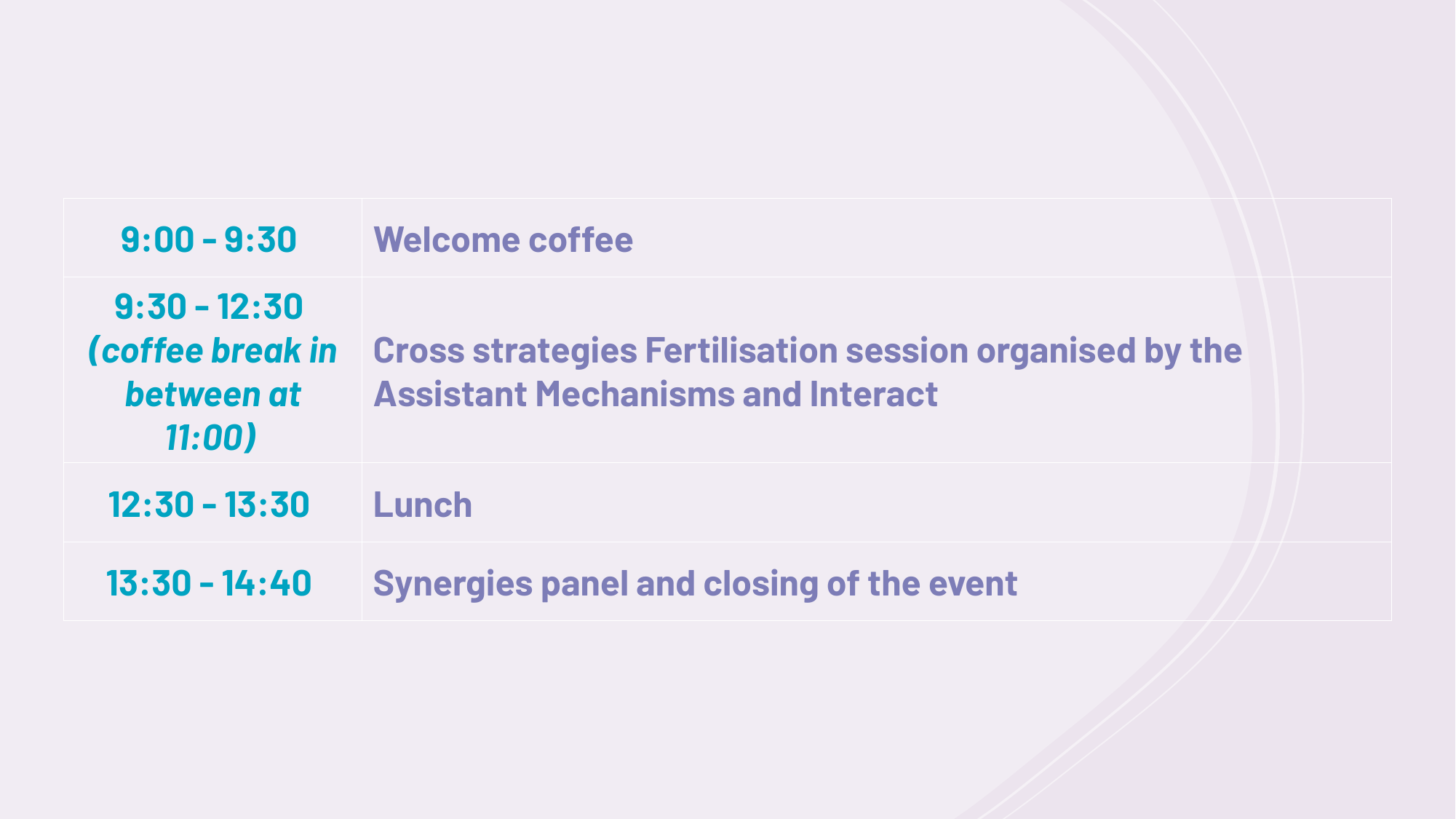

| 9:00 - 9:30 | Welcome coffee |
| --- | --- |
| 9:30 - 12:30  (coffee break in between at 11:00) | Cross strategies Fertilisation session organised by the Assistant Mechanisms and Interact |
| 12:30 - 13:30 | Lunch |
| 13:30 - 14:40 | Synergies panel and closing of the event |